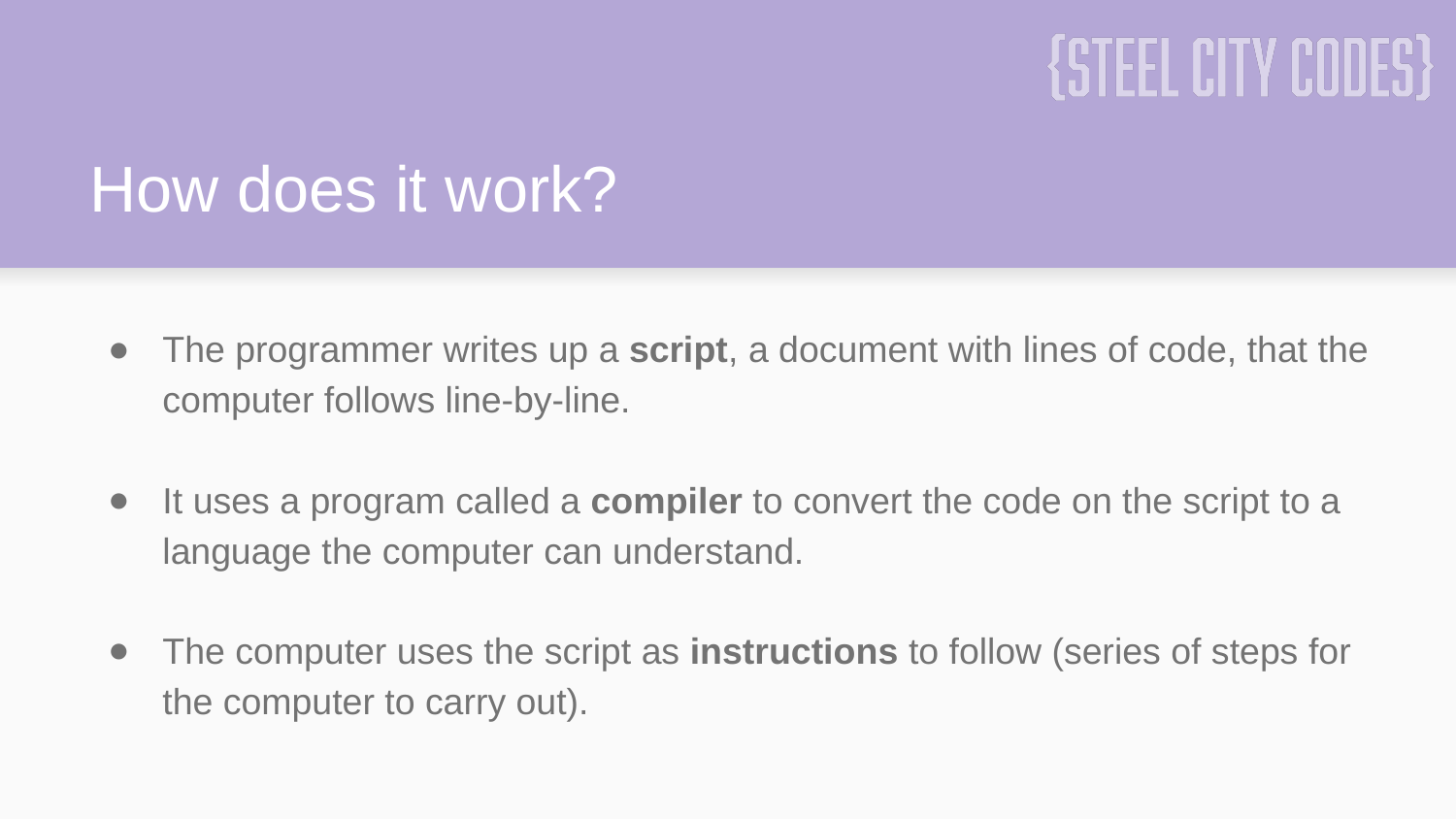

# How does it work?
The programmer writes up a script, a document with lines of code, that the computer follows line-by-line.

It uses a program called a compiler to convert the code on the script to a language the computer can understand.

The computer uses the script as instructions to follow (series of steps for the computer to carry out).